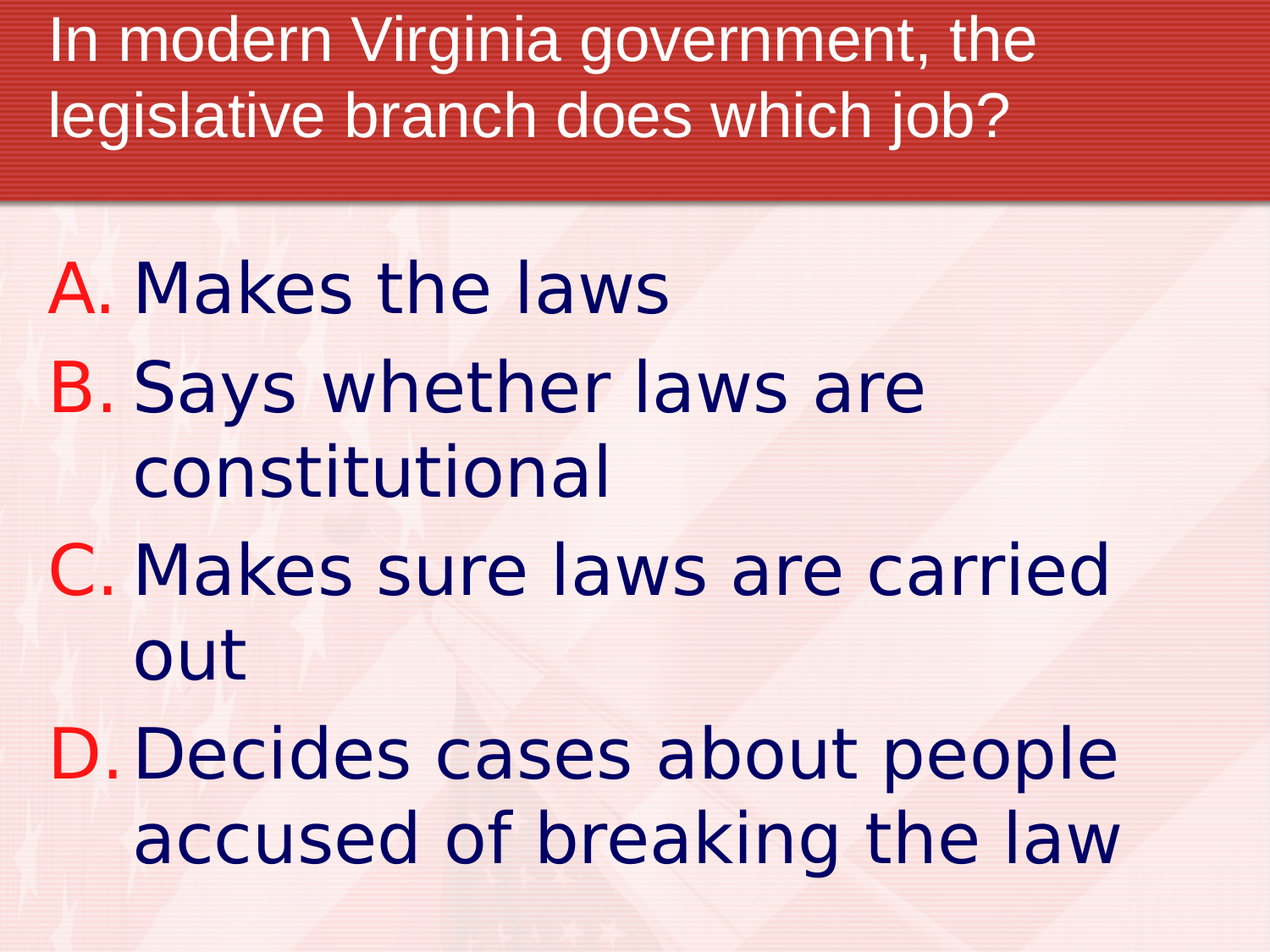

# In modern Virginia government, the legislative branch does which job?
Makes the laws
Says whether laws are constitutional
Makes sure laws are carried out
Decides cases about people accused of breaking the law